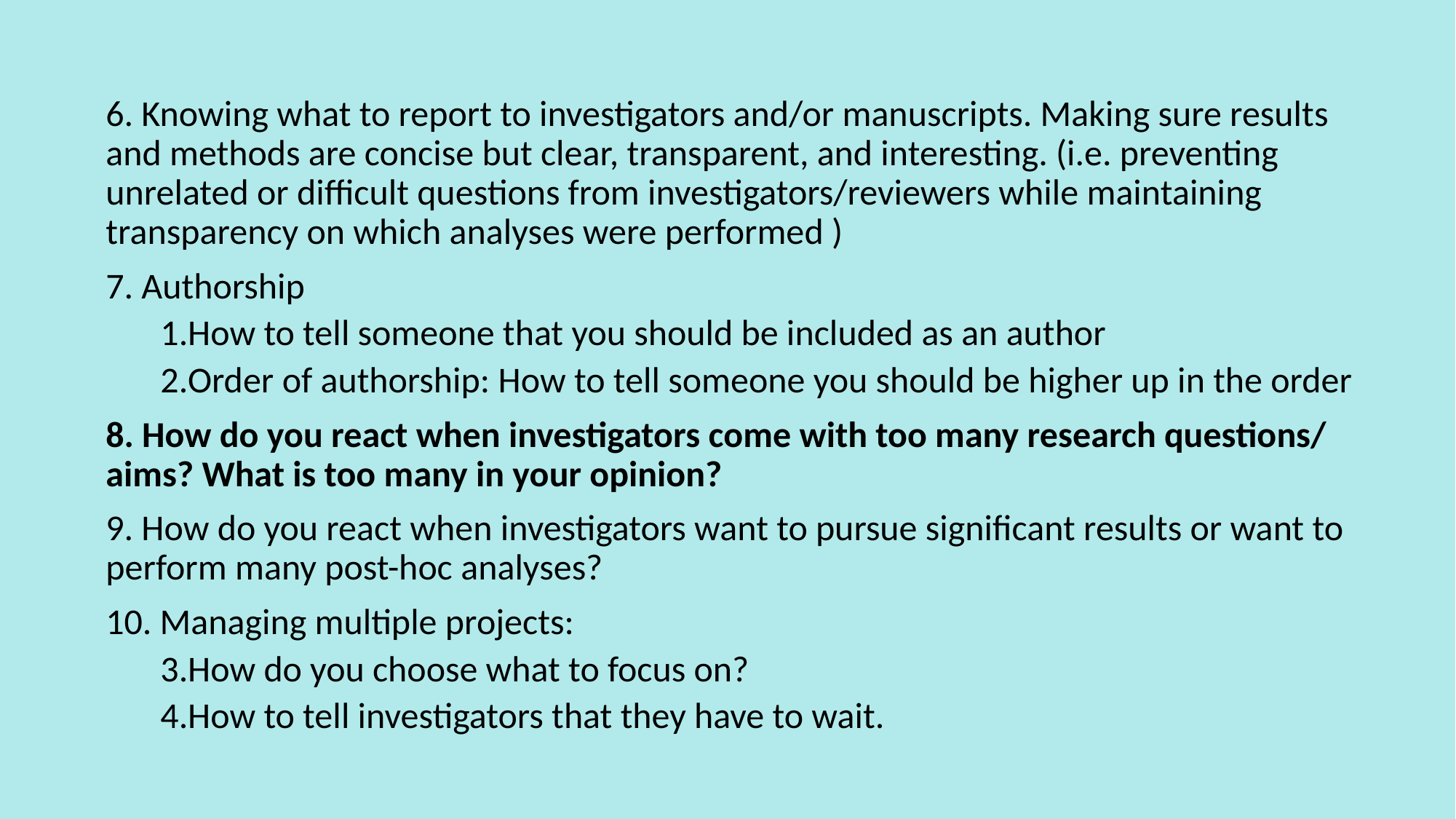

6. Knowing what to report to investigators and/or manuscripts. Making sure results and methods are concise but clear, transparent, and interesting. (i.e. preventing unrelated or difficult questions from investigators/reviewers while maintaining transparency on which analyses were performed )
7. Authorship
How to tell someone that you should be included as an author
Order of authorship: How to tell someone you should be higher up in the order
8. How do you react when investigators come with too many research questions/ aims? What is too many in your opinion?
9. How do you react when investigators want to pursue significant results or want to perform many post-hoc analyses?
10. Managing multiple projects:
How do you choose what to focus on?
How to tell investigators that they have to wait.